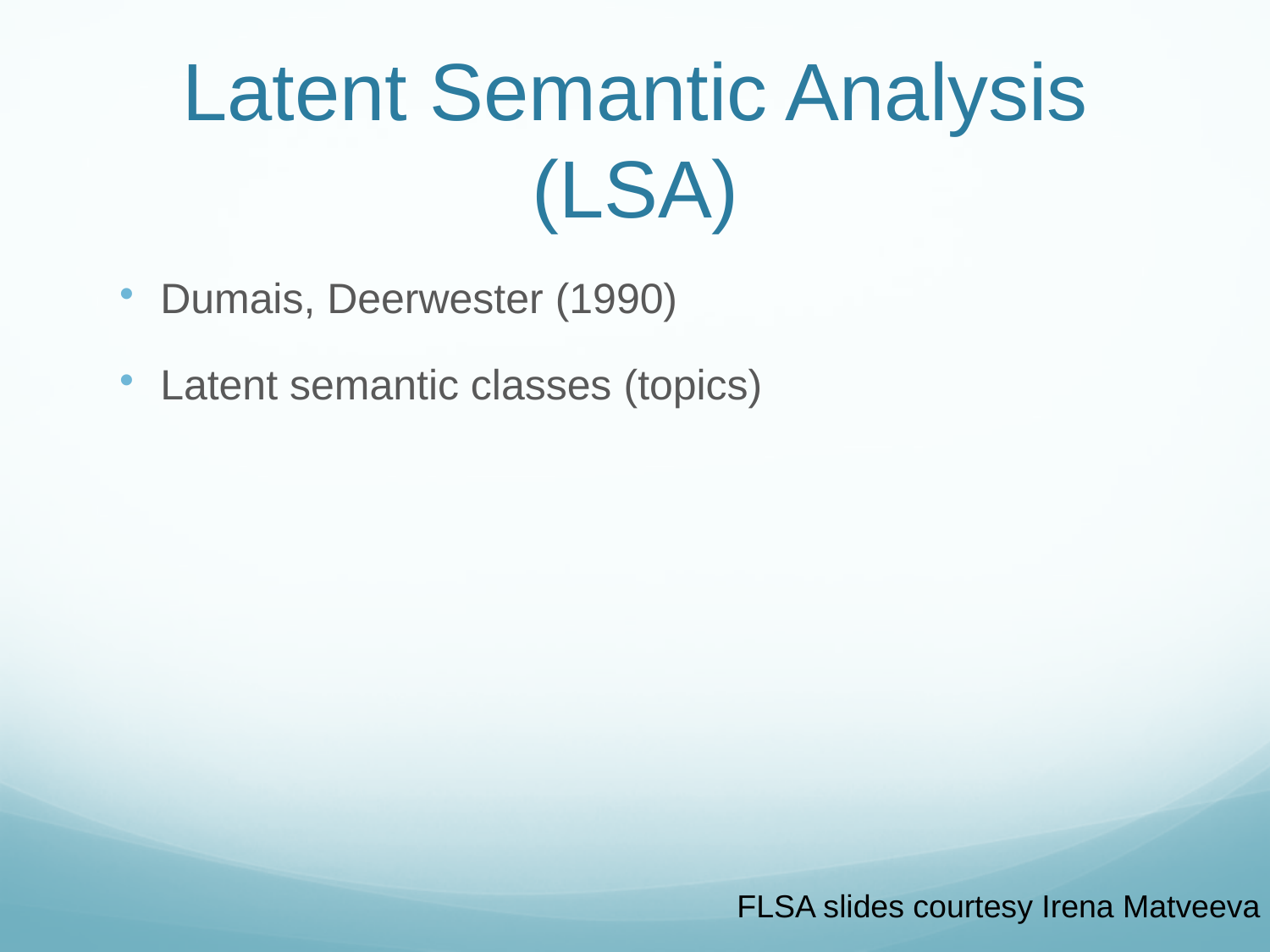

# Latent Semantic Analysis (LSA)
Dumais, Deerwester (1990)
Latent semantic classes (topics)
FLSA slides courtesy Irena Matveeva